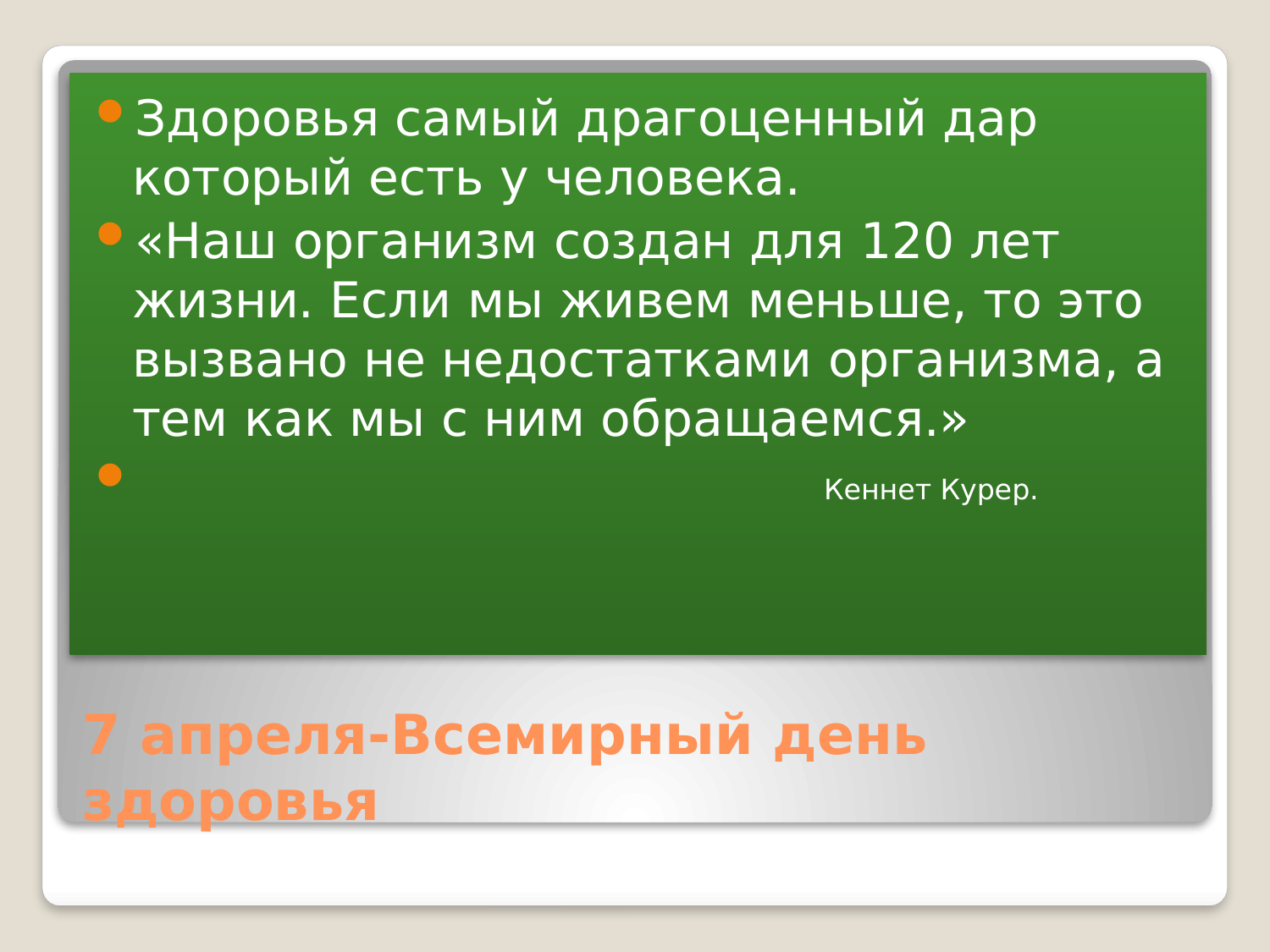

Здоровья самый драгоценный дар который есть у человека.
«Наш организм создан для 120 лет жизни. Если мы живем меньше, то это вызвано не недостатками организма, а тем как мы с ним обращаемся.»
                                            Кеннет Курер.
# 7 апреля-Всемирный день здоровья